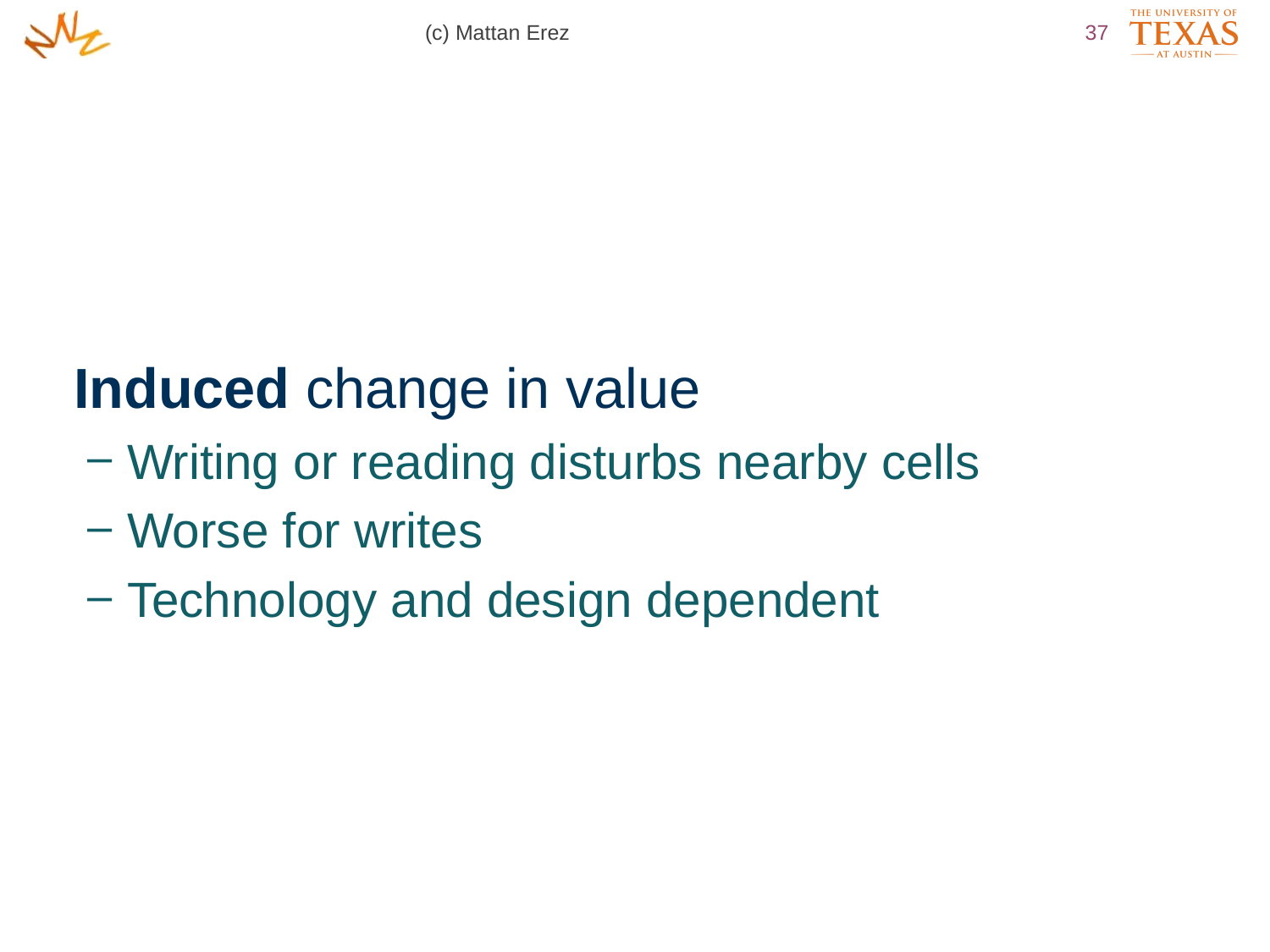

(c) Mattan Erez
37
Induced change in value
Writing or reading disturbs nearby cells
Worse for writes
Technology and design dependent